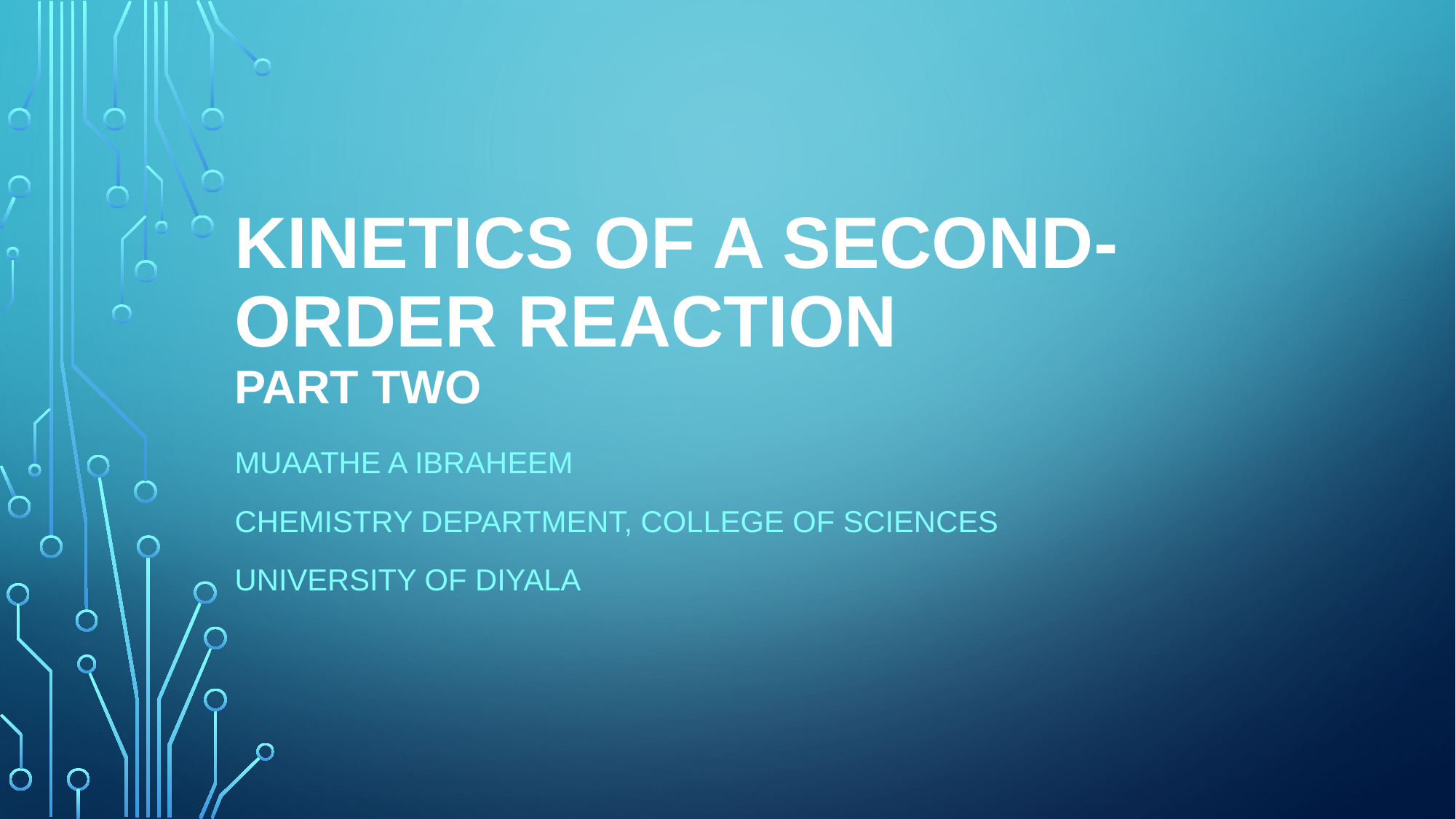

# KINETICS OF A SECOND-ORDER REACTION Part TWO
Muaathe A Ibraheem
Chemistry Department, College of sciences
University of Diyala